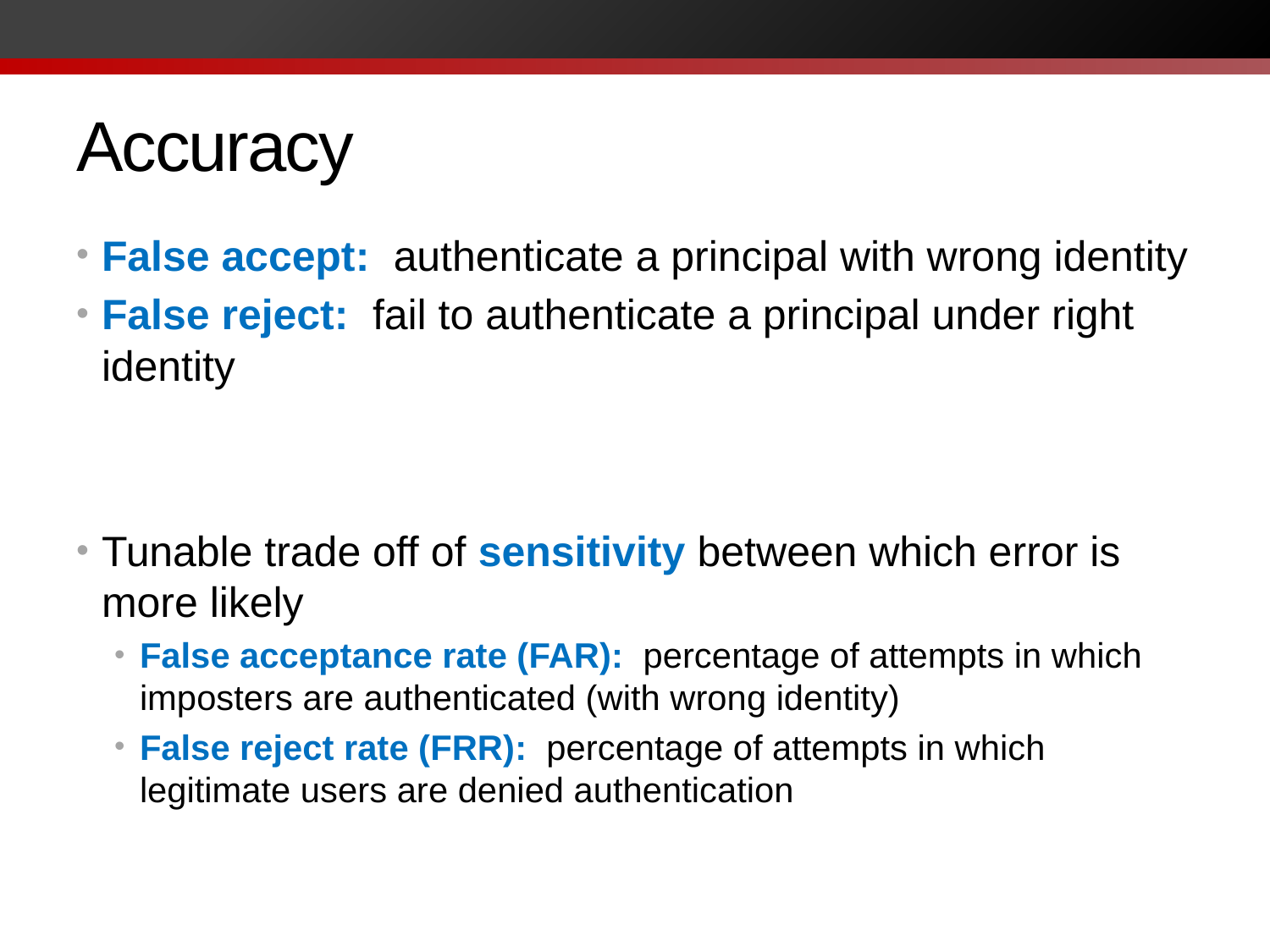

# Accuracy
False accept:  authenticate a principal with wrong identity
False reject:  fail to authenticate a principal under right identity

Tunable trade off of sensitivity between which error is more likely
False acceptance rate (FAR):  percentage of attempts in which imposters are authenticated (with wrong identity)
False reject rate (FRR):  percentage of attempts in which legitimate users are denied authentication